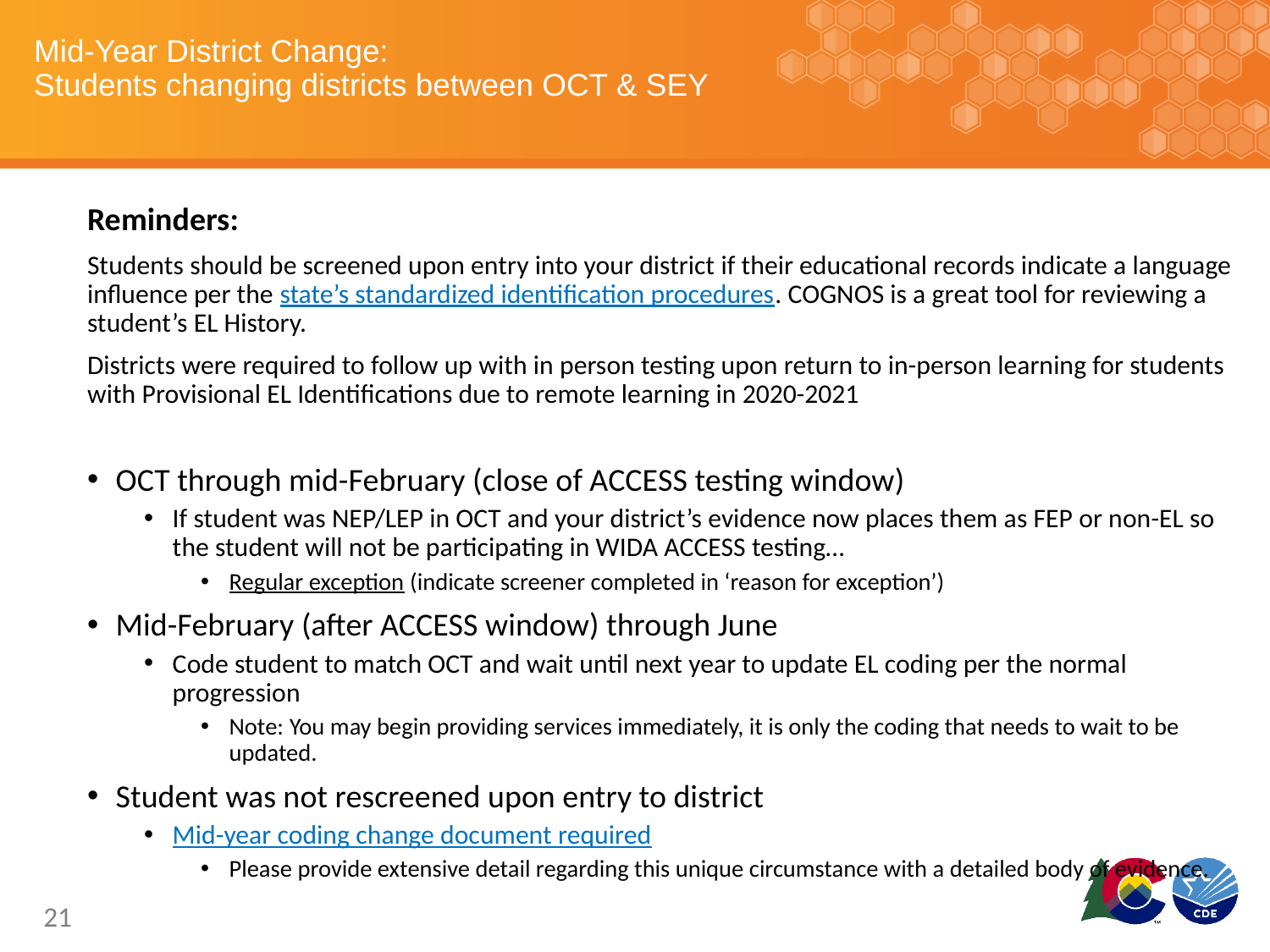

# Mid-Year District Change: Students changing districts between OCT & SEY
Reminders:
Students should be screened upon entry into your district if their educational records indicate a language influence per the state’s standardized identification procedures. COGNOS is a great tool for reviewing a student’s EL History.
Districts were required to follow up with in person testing upon return to in-person learning for students with Provisional EL Identifications due to remote learning in 2020-2021

OCT through mid-February (close of ACCESS testing window)
If student was NEP/LEP in OCT and your district’s evidence now places them as FEP or non-EL so the student will not be participating in WIDA ACCESS testing…
Regular exception (indicate screener completed in ‘reason for exception’)
Mid-February (after ACCESS window) through June
Code student to match OCT and wait until next year to update EL coding per the normal progression
Note: You may begin providing services immediately, it is only the coding that needs to wait to be updated.
Student was not rescreened upon entry to district
Mid-year coding change document required
Please provide extensive detail regarding this unique circumstance with a detailed body of evidence.
21